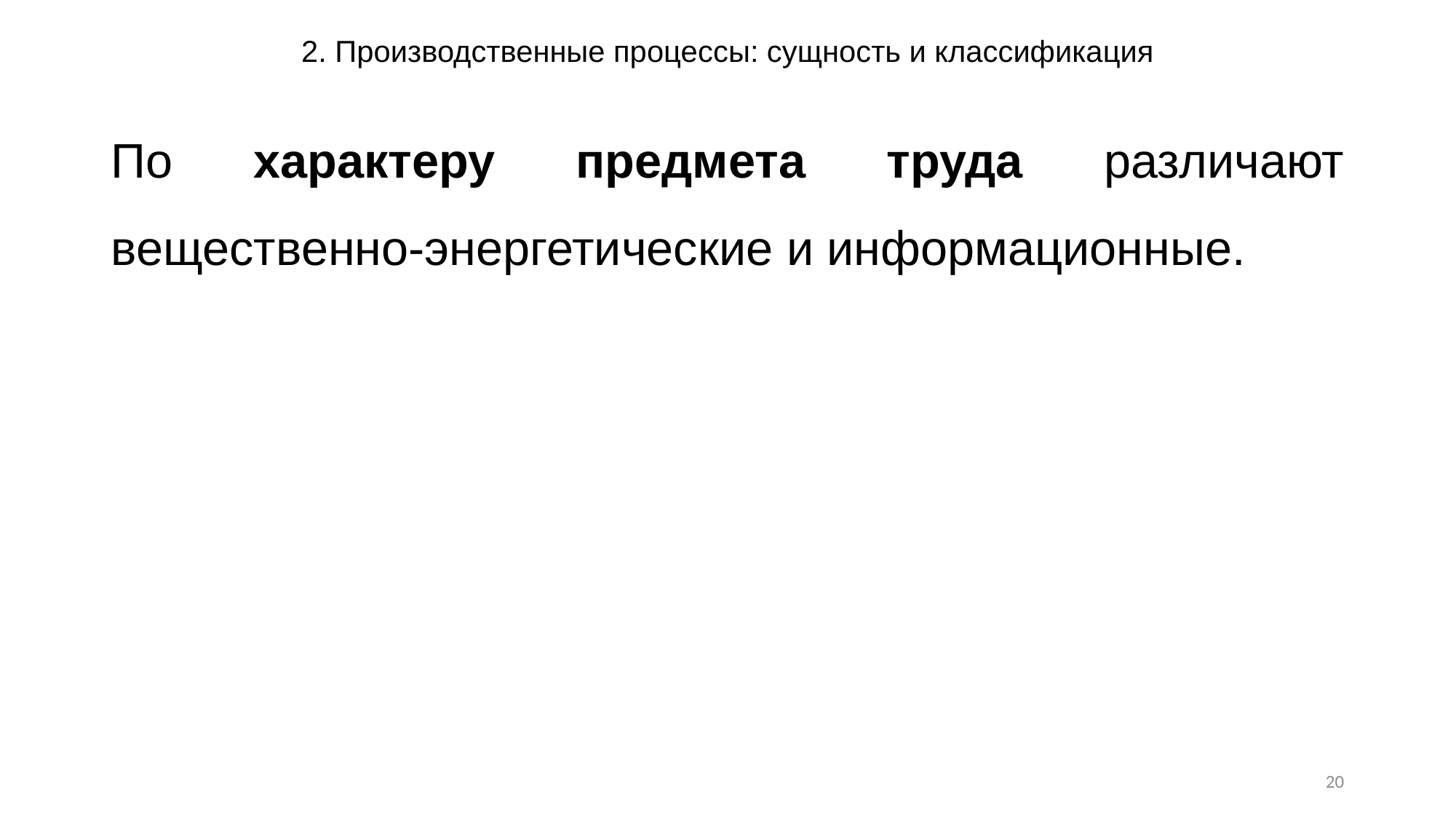

# 2. Производственные процессы: сущность и классификация
По характеру предмета труда различают вещественно-энергетические и информационные.
20